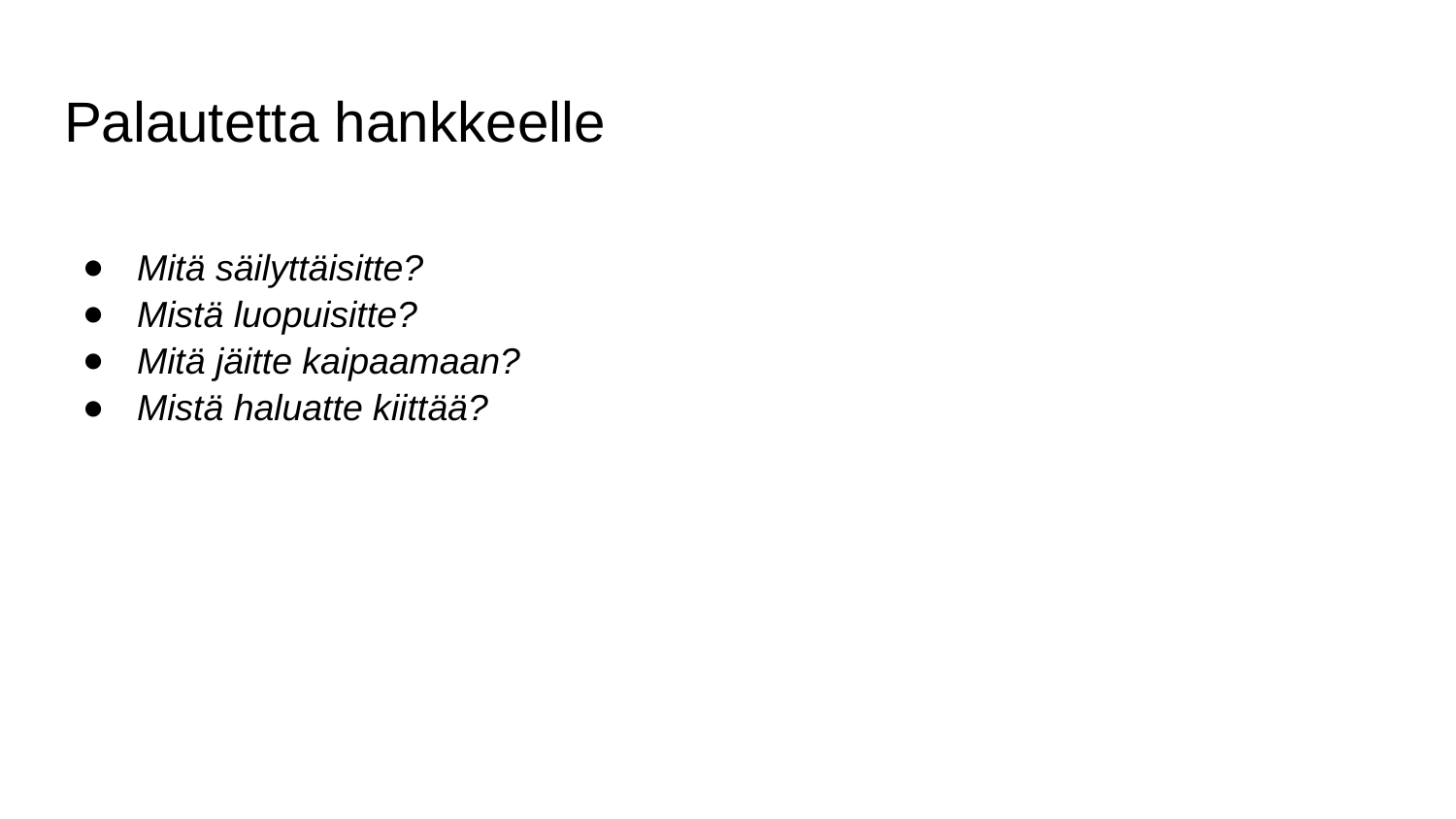

# Palautetta hankkeelle

Mitä säilyttäisitte?
Mistä luopuisitte?
Mitä jäitte kaipaamaan?
Mistä haluatte kiittää?